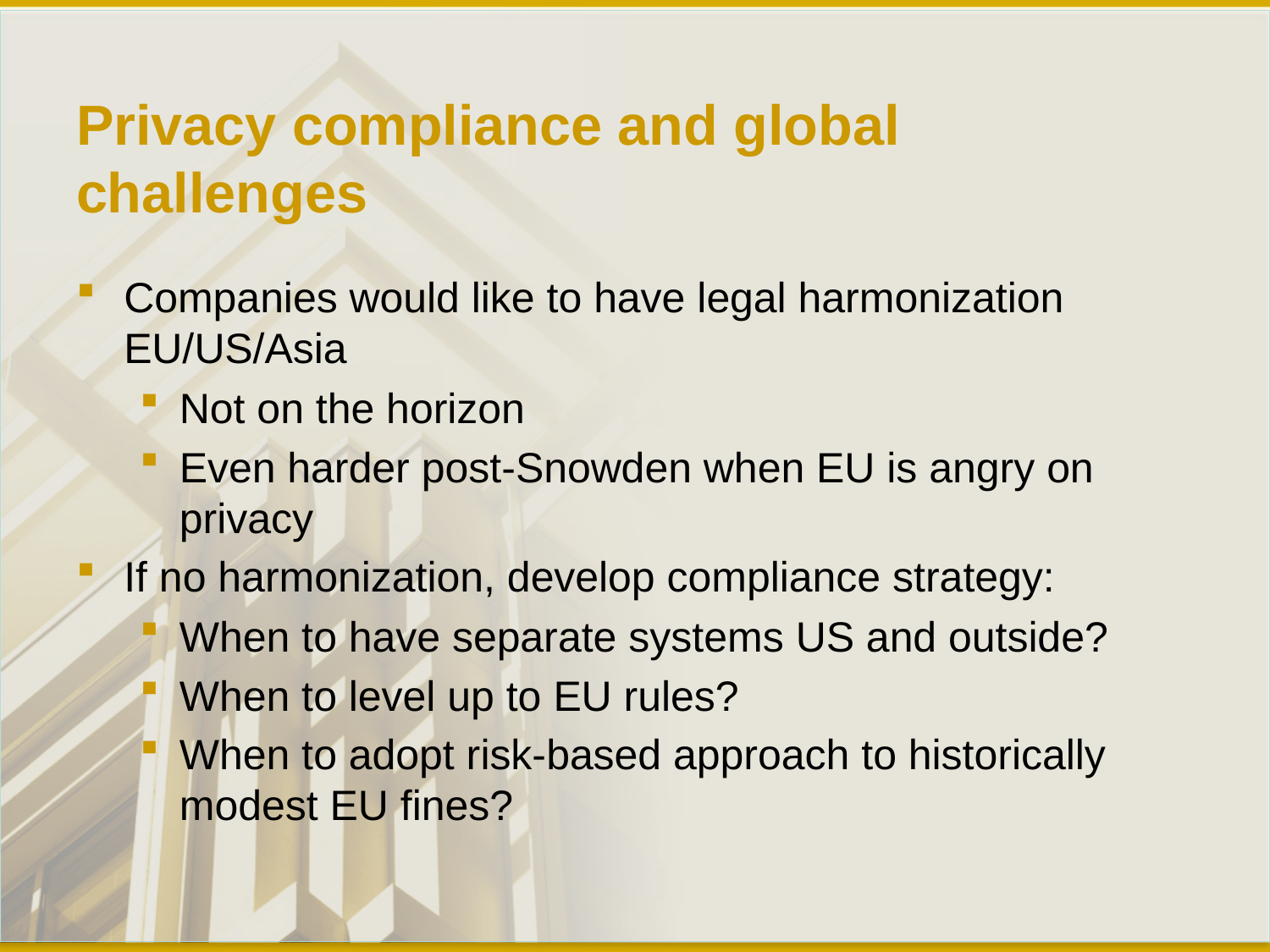

# Privacy compliance and global challenges
Companies would like to have legal harmonization EU/US/Asia
Not on the horizon
Even harder post-Snowden when EU is angry on privacy
If no harmonization, develop compliance strategy:
When to have separate systems US and outside?
When to level up to EU rules?
When to adopt risk-based approach to historically modest EU fines?